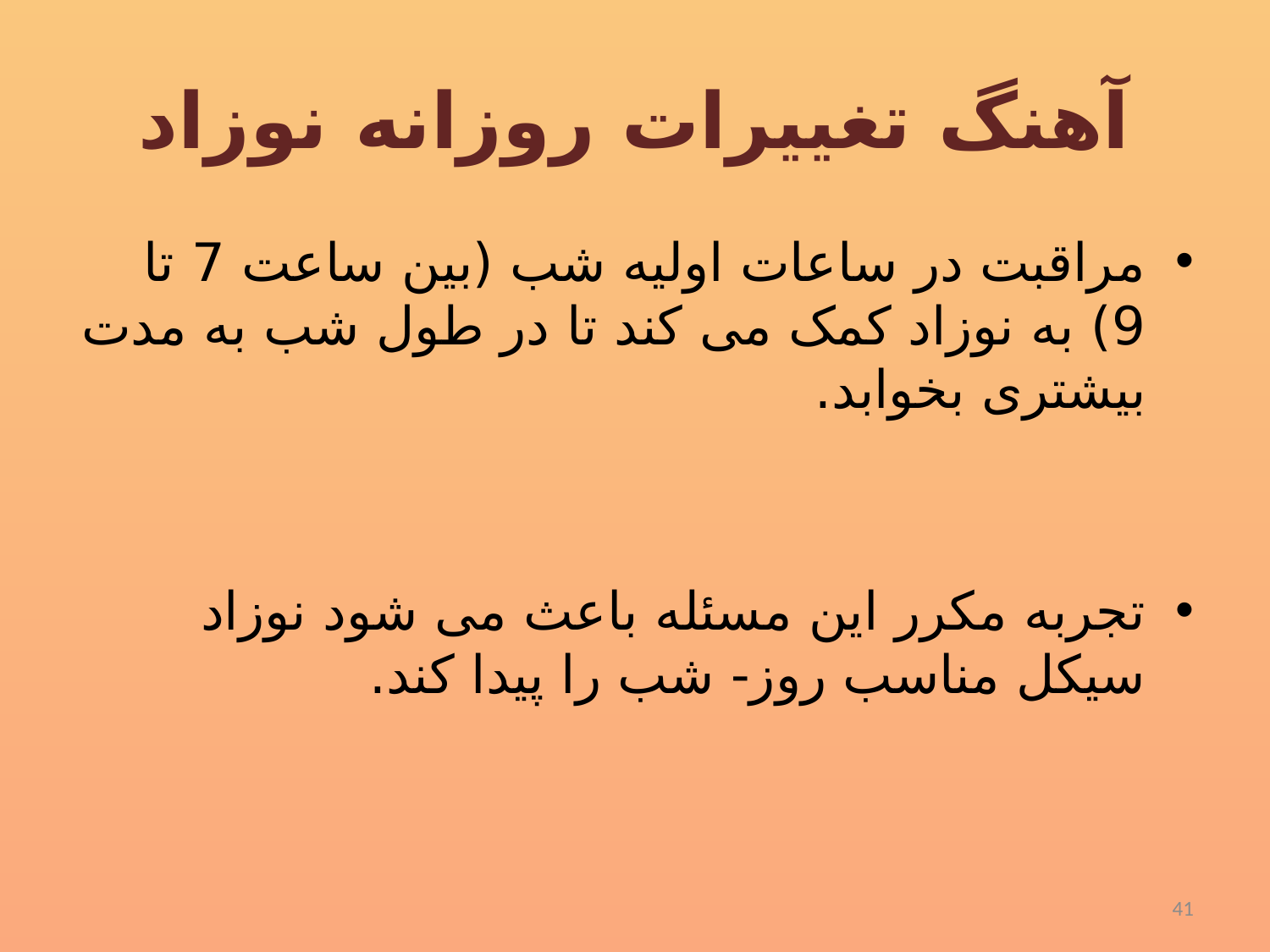

# آهنگ تغییرات روزانه نوزاد
مراقبت در ساعات اولیه شب (بین ساعت 7 تا 9) به نوزاد کمک می کند تا در طول شب به مدت بیشتری بخوابد.

تجربه مکرر این مسئله باعث می شود نوزاد سیکل مناسب روز- شب را پیدا کند.
41